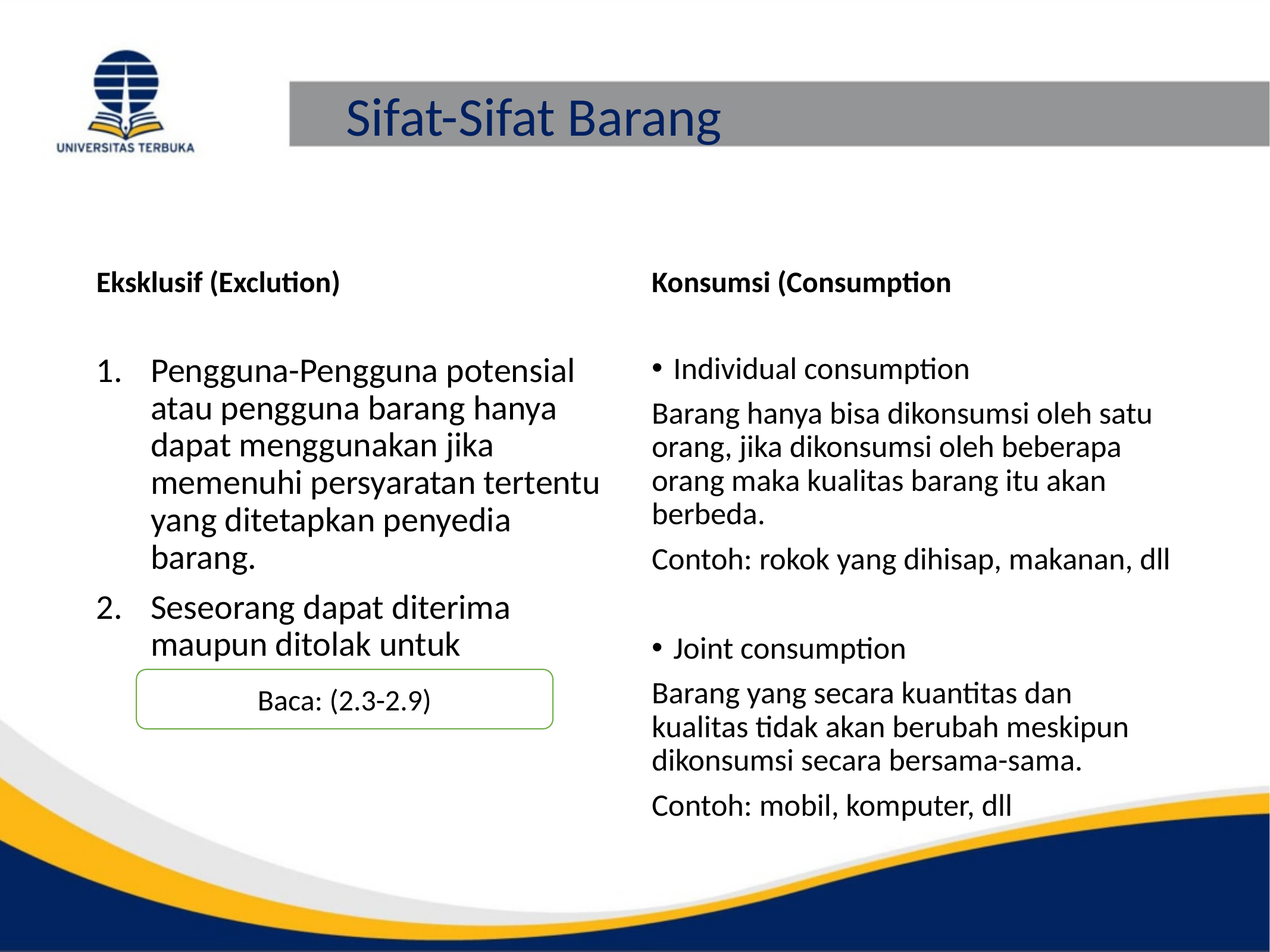

# Sifat-Sifat Barang
Eksklusif (Exclution)

Konsumsi (Consumption

Pengguna-Pengguna potensial atau pengguna barang hanya dapat menggunakan jika memenuhi persyaratan tertentu yang ditetapkan penyedia barang.
Seseorang dapat diterima maupun ditolak untuk menggunakan suatu barang.
Individual consumption
Barang hanya bisa dikonsumsi oleh satu orang, jika dikonsumsi oleh beberapa orang maka kualitas barang itu akan berbeda.
Contoh: rokok yang dihisap, makanan, dll

Joint consumption
Barang yang secara kuantitas dan kualitas tidak akan berubah meskipun dikonsumsi secara bersama-sama.
Contoh: mobil, komputer, dll
Baca: (2.3-2.9)